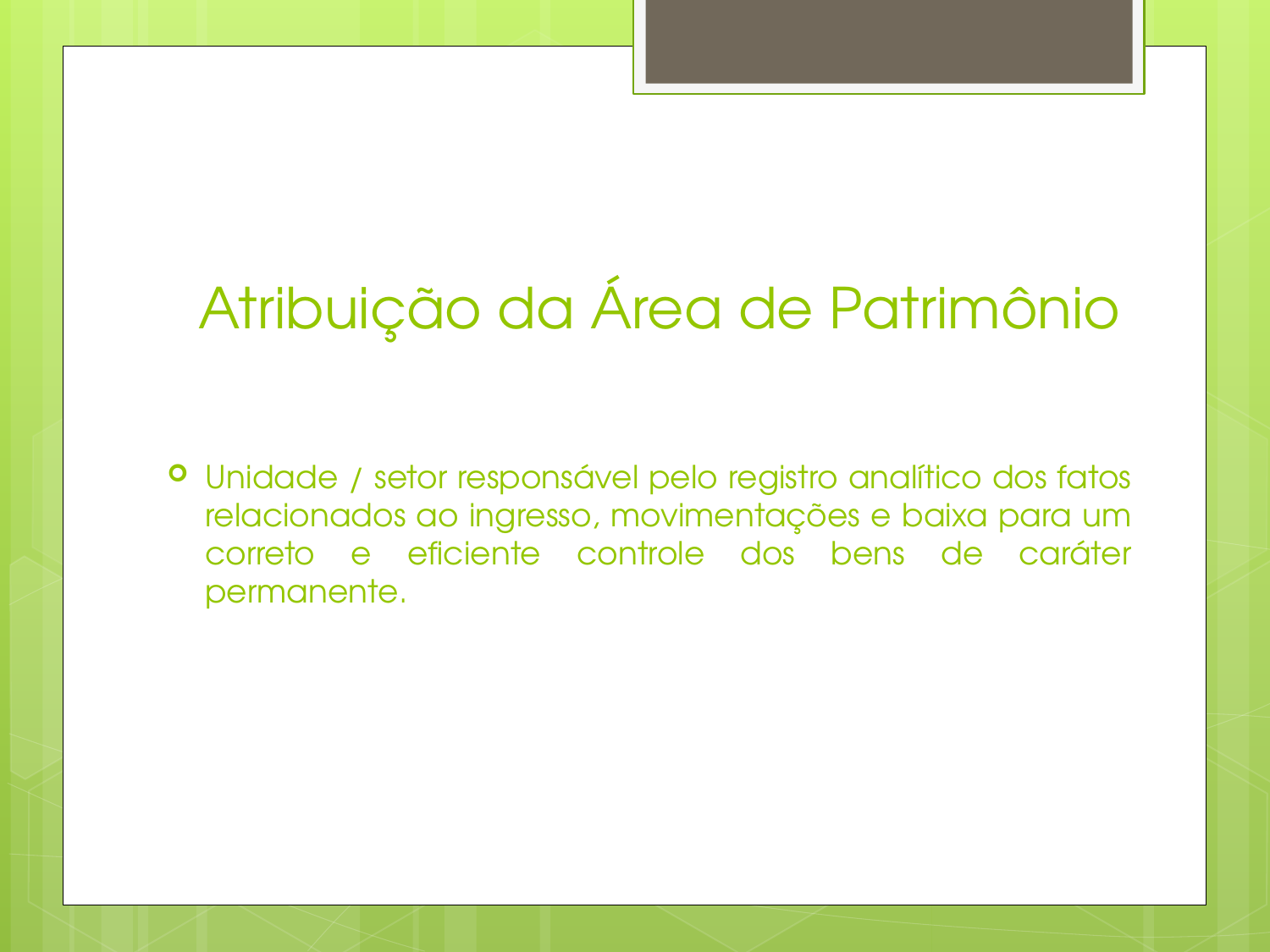

# Atribuição da Área de Patrimônio

Unidade / setor responsável pelo registro analítico dos fatos relacionados ao ingresso, movimentações e baixa para um correto e eficiente controle dos bens de caráter permanente.